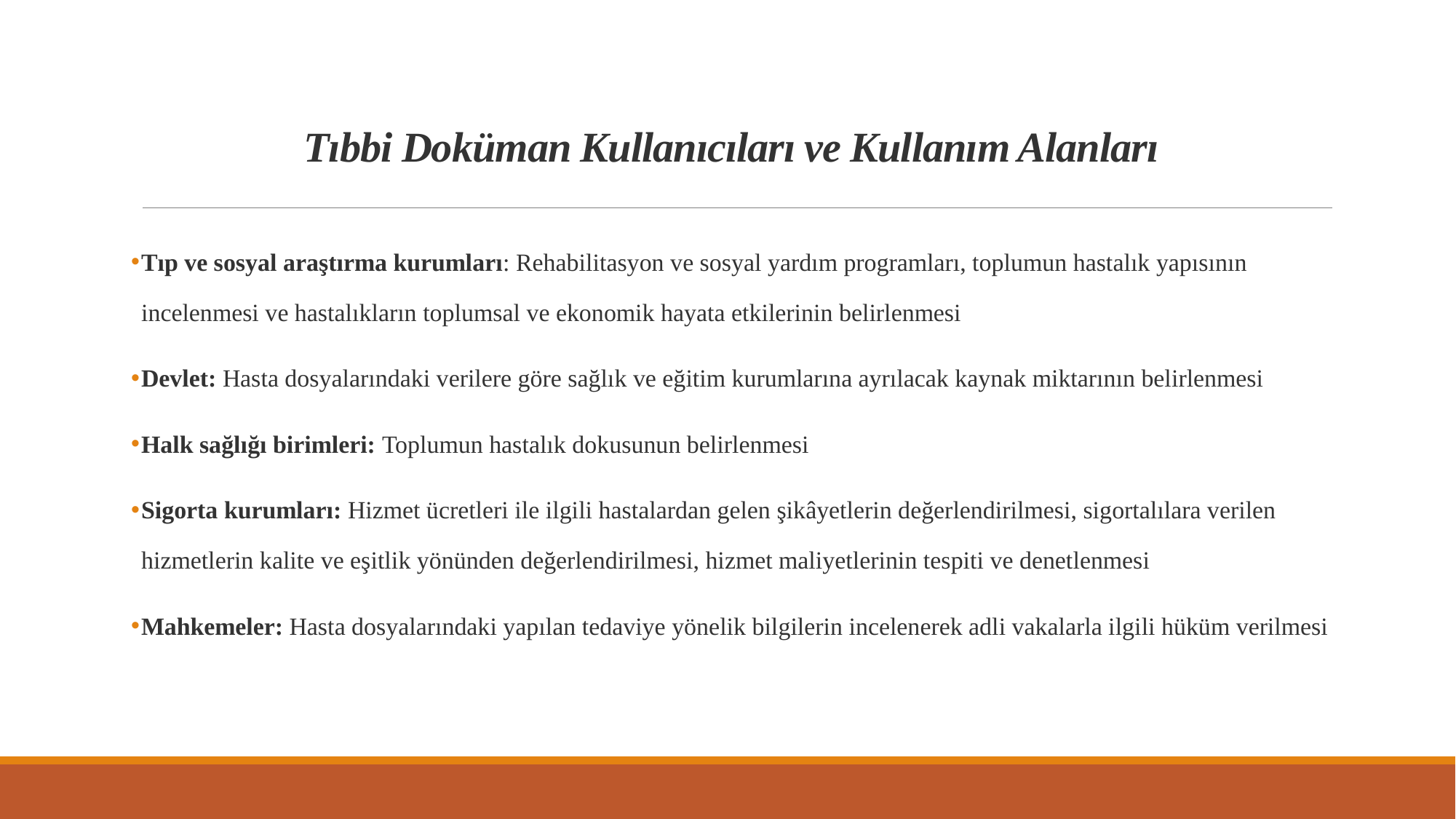

# Tıbbi Doküman Kullanıcıları ve Kullanım Alanları
Tıp ve sosyal araştırma kurumları: Rehabilitasyon ve sosyal yardım programları, toplumun hastalık yapısının incelenmesi ve hastalıkların toplumsal ve ekonomik hayata etkilerinin belirlenmesi
Devlet: Hasta dosyalarındaki verilere göre sağlık ve eğitim kurumlarına ayrılacak kaynak miktarının belirlenmesi
Halk sağlığı birimleri: Toplumun hastalık dokusunun belirlenmesi
Sigorta kurumları: Hizmet ücretleri ile ilgili hastalardan gelen şikâyetlerin değerlendirilmesi, sigortalılara verilen hizmetlerin kalite ve eşitlik yönünden değerlendirilmesi, hizmet maliyetlerinin tespiti ve denetlenmesi
Mahkemeler: Hasta dosyalarındaki yapılan tedaviye yönelik bilgilerin incelenerek adli vakalarla ilgili hüküm verilmesi